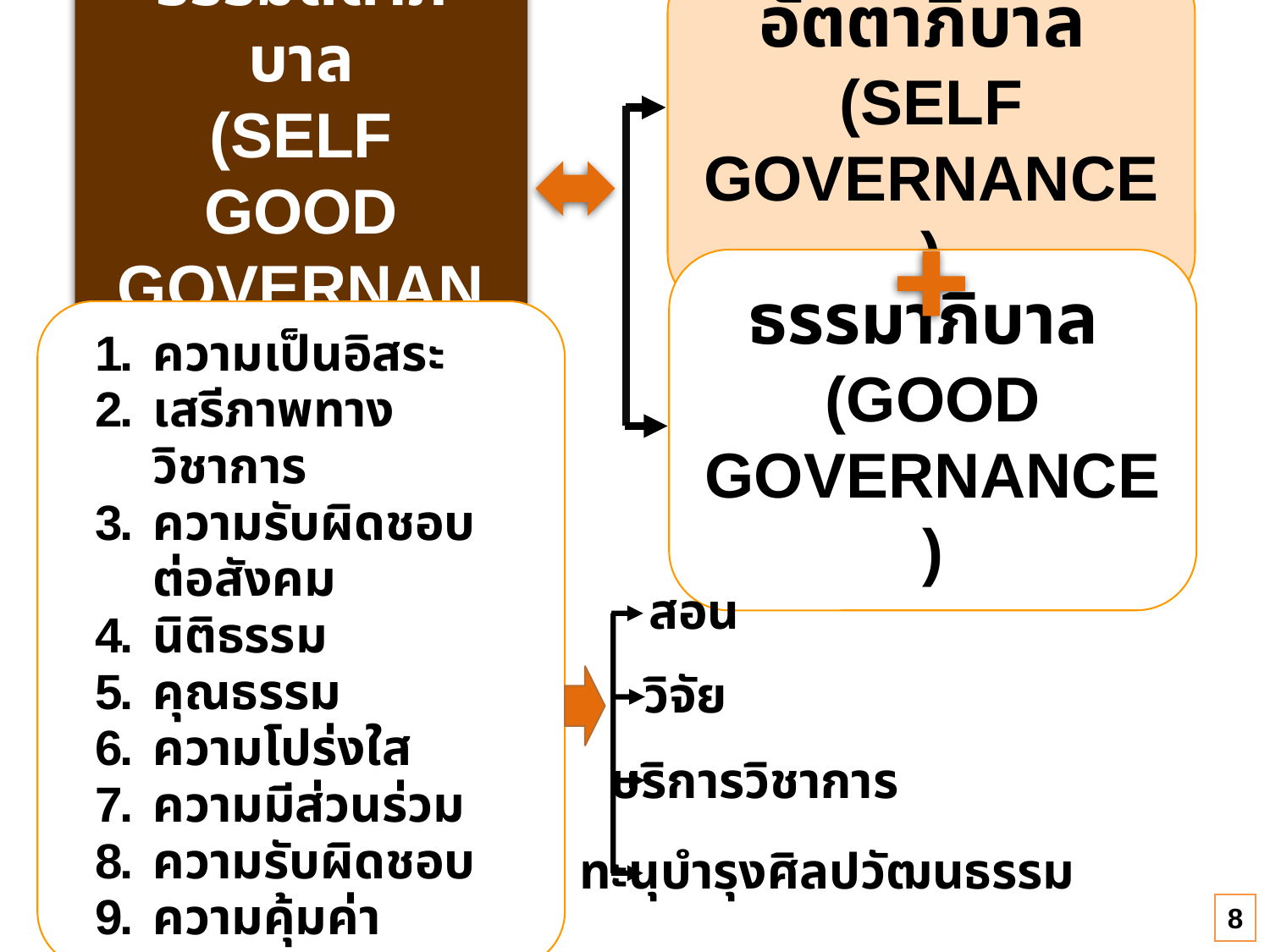

ธรรมัตตาภิบาล
(SELF GOOD GOVERNANCE)
อัตตาภิบาล
(SELF GOVERNANCE)

ธรรมาภิบาล
(GOOD GOVERNANCE)
ความเป็นอิสระ
เสรีภาพทางวิชาการ
ความรับผิดชอบต่อสังคม
นิติธรรม
คุณธรรม
ความโปร่งใส
ความมีส่วนร่วม
ความรับผิดชอบ
ความคุ้มค่า
สอน

วิจัย

บริการวิชาการ
ทะนุบำรุงศิลปวัฒนธรรม
8